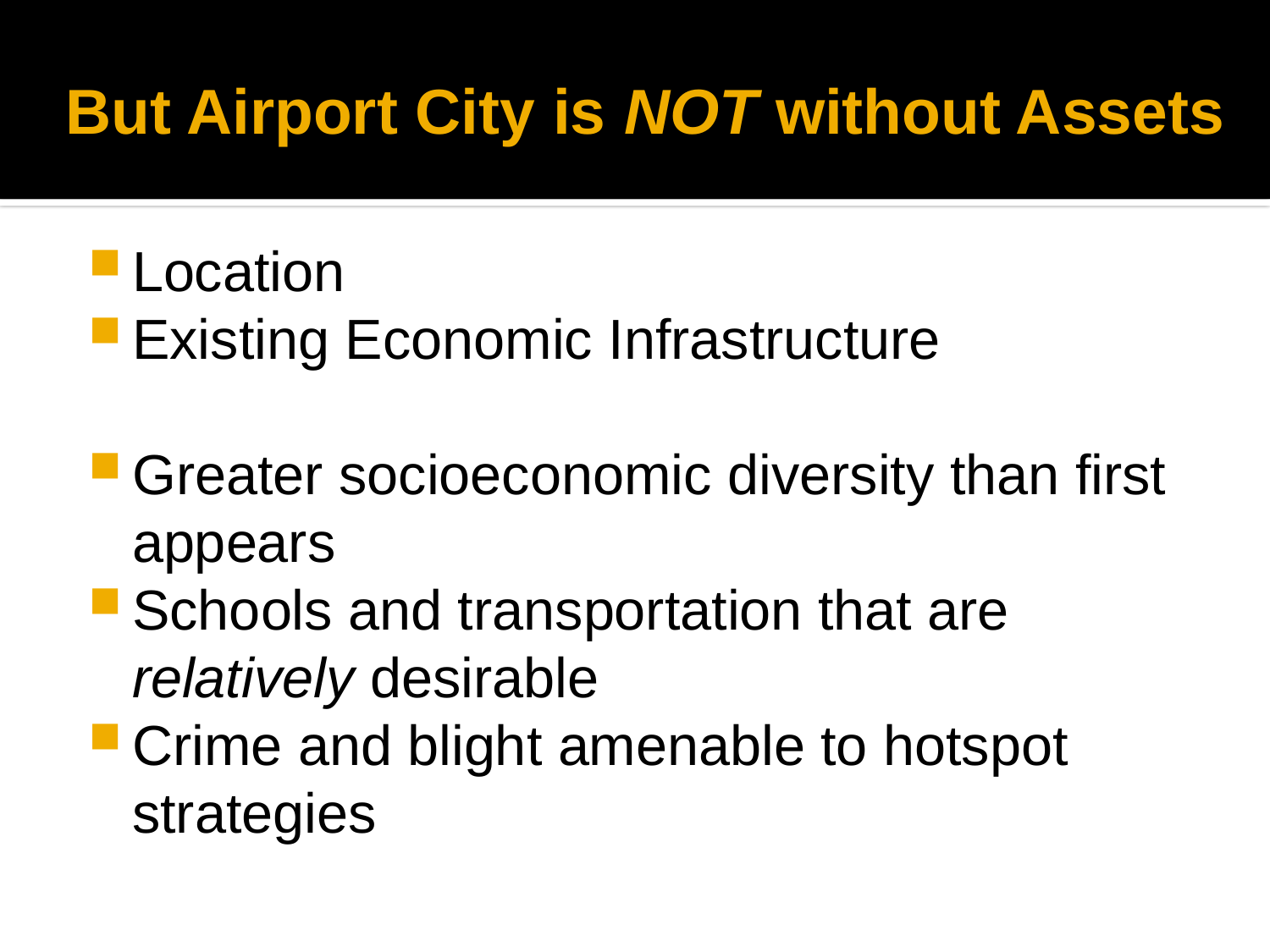

# But Airport City is NOT without Assets
Location
Existing Economic Infrastructure

Greater socioeconomic diversity than first appears
Schools and transportation that are relatively desirable
Crime and blight amenable to hotspot strategies